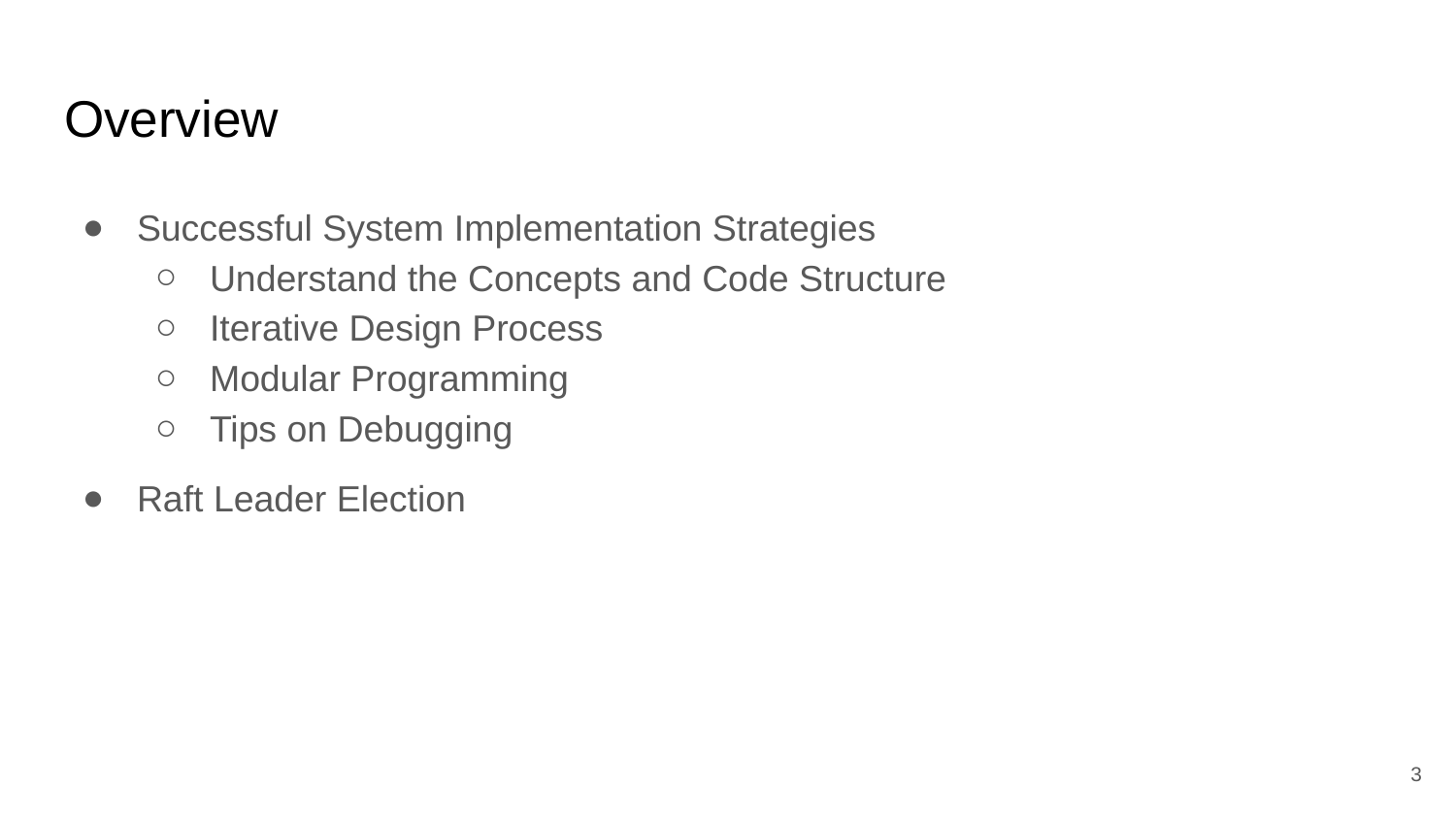

# Overview
Successful System Implementation Strategies
Understand the Concepts and Code Structure
Iterative Design Process
Modular Programming
Tips on Debugging
Raft Leader Election

3